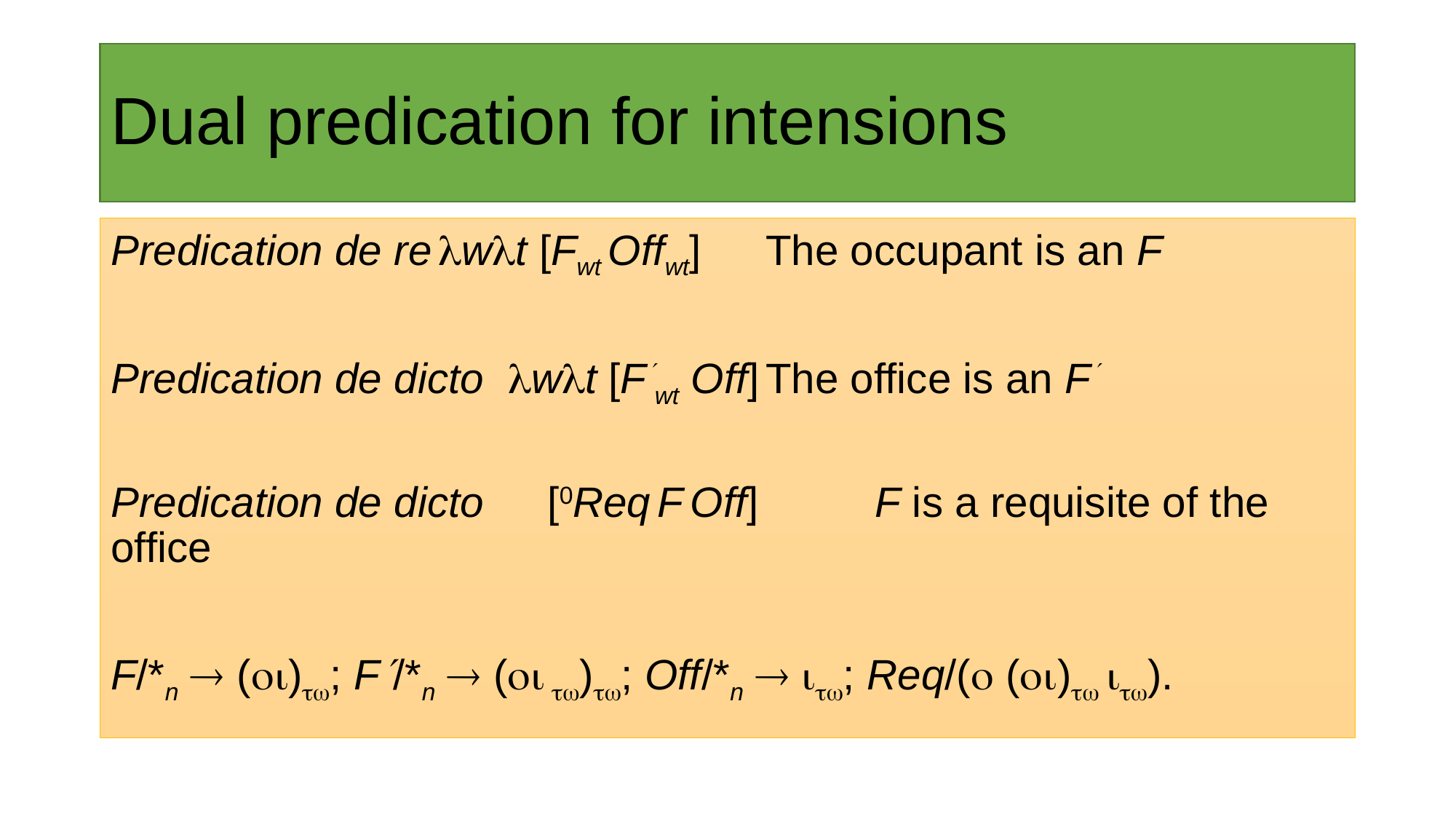

# Dual predication for intensions
Predication de re	λwλt [Fwt Offwt]	The occupant is an F

Predication de dicto  λwλt [F′wt Off]	The office is an F′

Predication de dicto 	[0Req F Off]		F is a requisite of the office

F/*n → (οι)τω; F′/*n → (οι τω)τω; Off/*n → ιτω; Req/(ο (οι)τω ιτω).